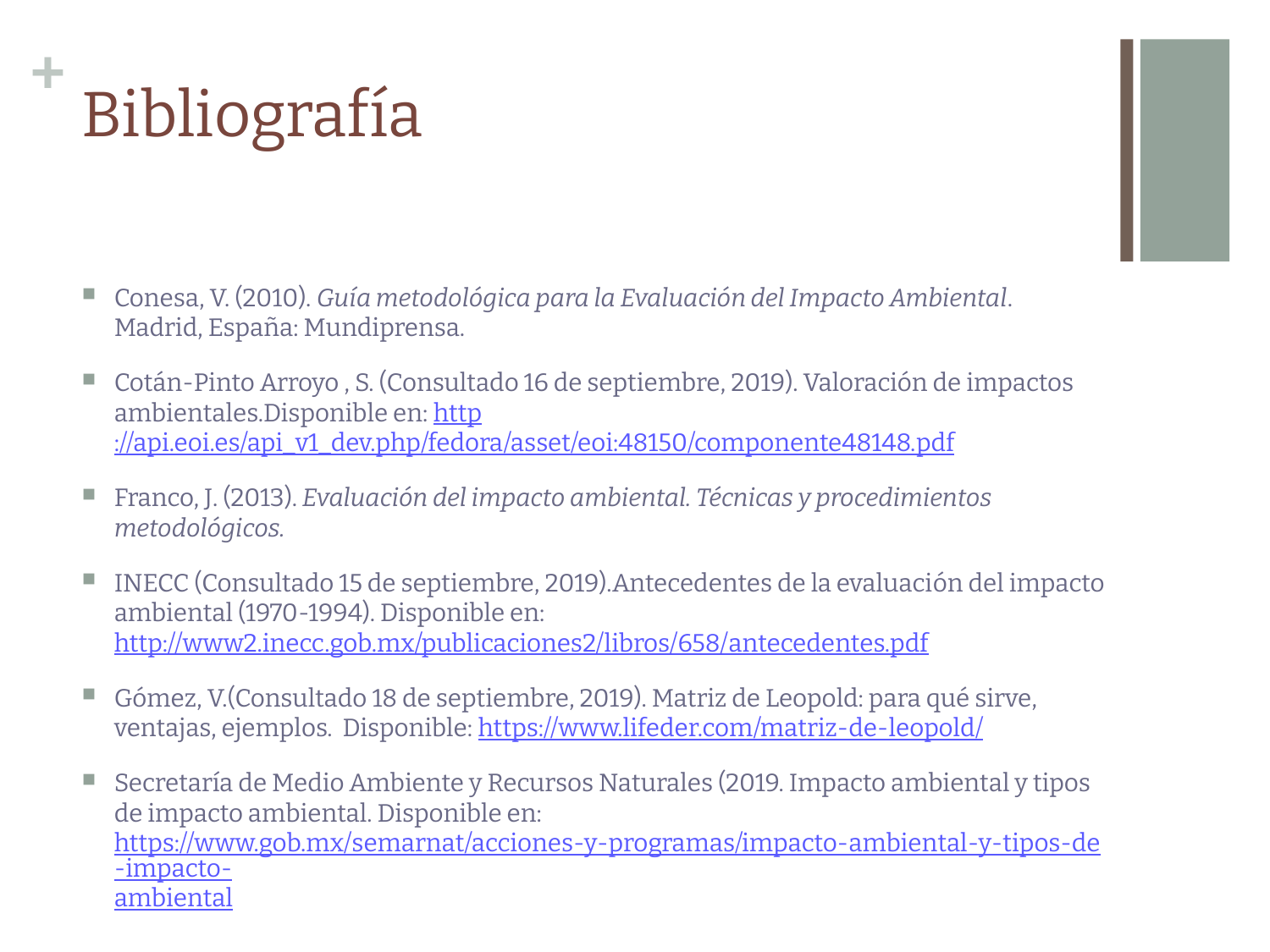

# Bibliografía
Conesa, V. (2010). Guía metodológica para la Evaluación del Impacto Ambiental. Madrid, España: Mundiprensa.
Cotán-Pinto Arroyo , S. (Consultado 16 de septiembre, 2019). Valoración de impactos ambientales.Disponible en: http://api.eoi.es/api_v1_dev.php/fedora/asset/eoi:48150/componente48148.pdf
Franco, J. (2013). Evaluación del impacto ambiental. Técnicas y procedimientos metodológicos.
INECC (Consultado 15 de septiembre, 2019).Antecedentes de la evaluación del impacto ambiental (1970-1994). Disponible en: http://www2.inecc.gob.mx/publicaciones2/libros/658/antecedentes.pdf
Gómez, V.(Consultado 18 de septiembre, 2019). Matriz de Leopold: para qué sirve, ventajas, ejemplos.  Disponible: https://www.lifeder.com/matriz-de-leopold/
Secretaría de Medio Ambiente y Recursos Naturales (2019. Impacto ambiental y tipos de impacto ambiental. Disponible en: https://www.gob.mx/semarnat/acciones-y-programas/impacto-ambiental-y-tipos-de-impacto-ambiental